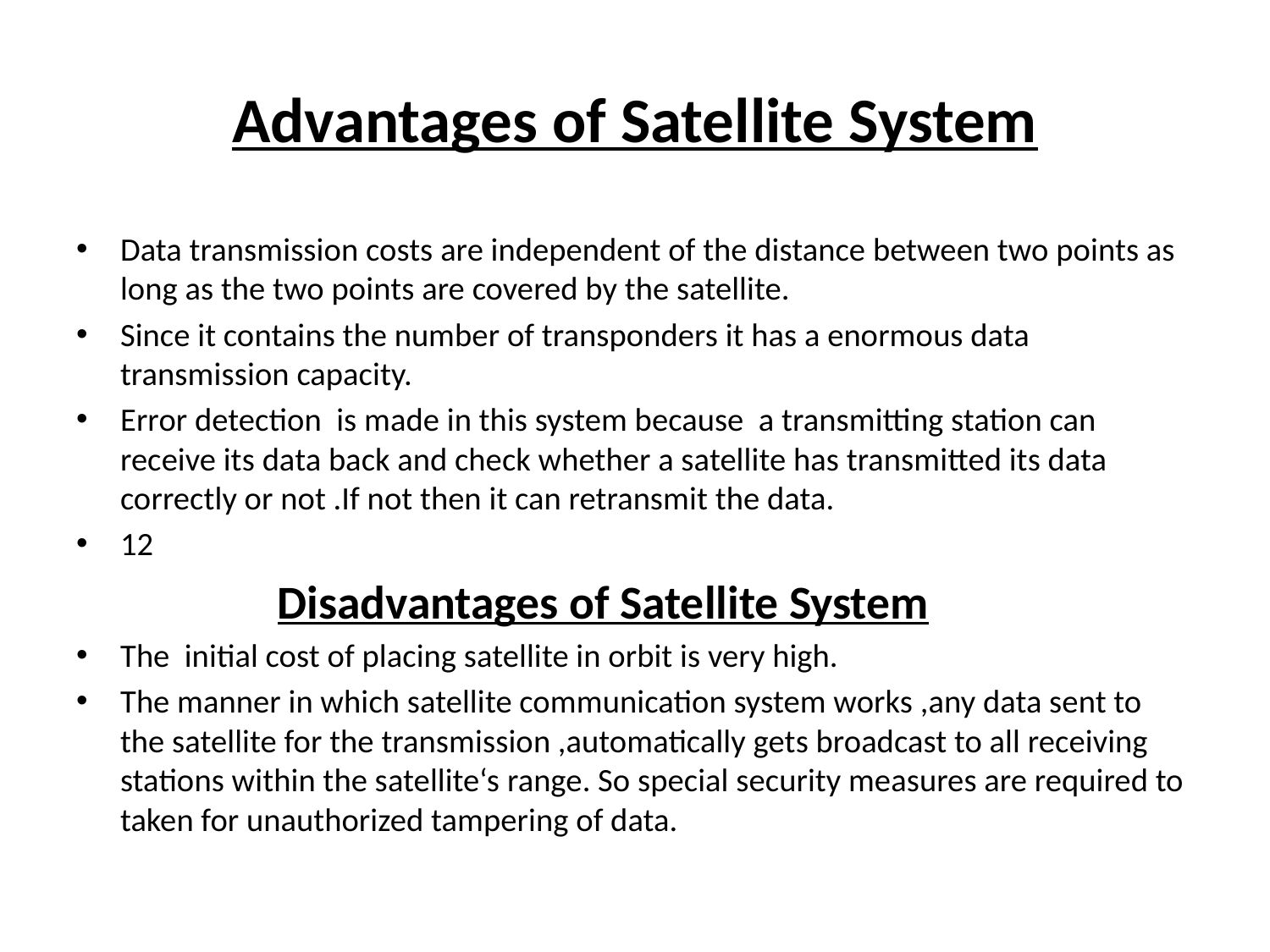

# Advantages of Satellite System
Data transmission costs are independent of the distance between two points as long as the two points are covered by the satellite.
Since it contains the number of transponders it has a enormous data transmission capacity.
Error detection  is made in this system because  a transmitting station can receive its data back and check whether a satellite has transmitted its data correctly or not .If not then it can retransmit the data.
12
                   Disadvantages of Satellite System
The  initial cost of placing satellite in orbit is very high.
The manner in which satellite communication system works ,any data sent to the satellite for the transmission ,automatically gets broadcast to all receiving stations within the satellite‘s range. So special security measures are required to taken for unauthorized tampering of data.